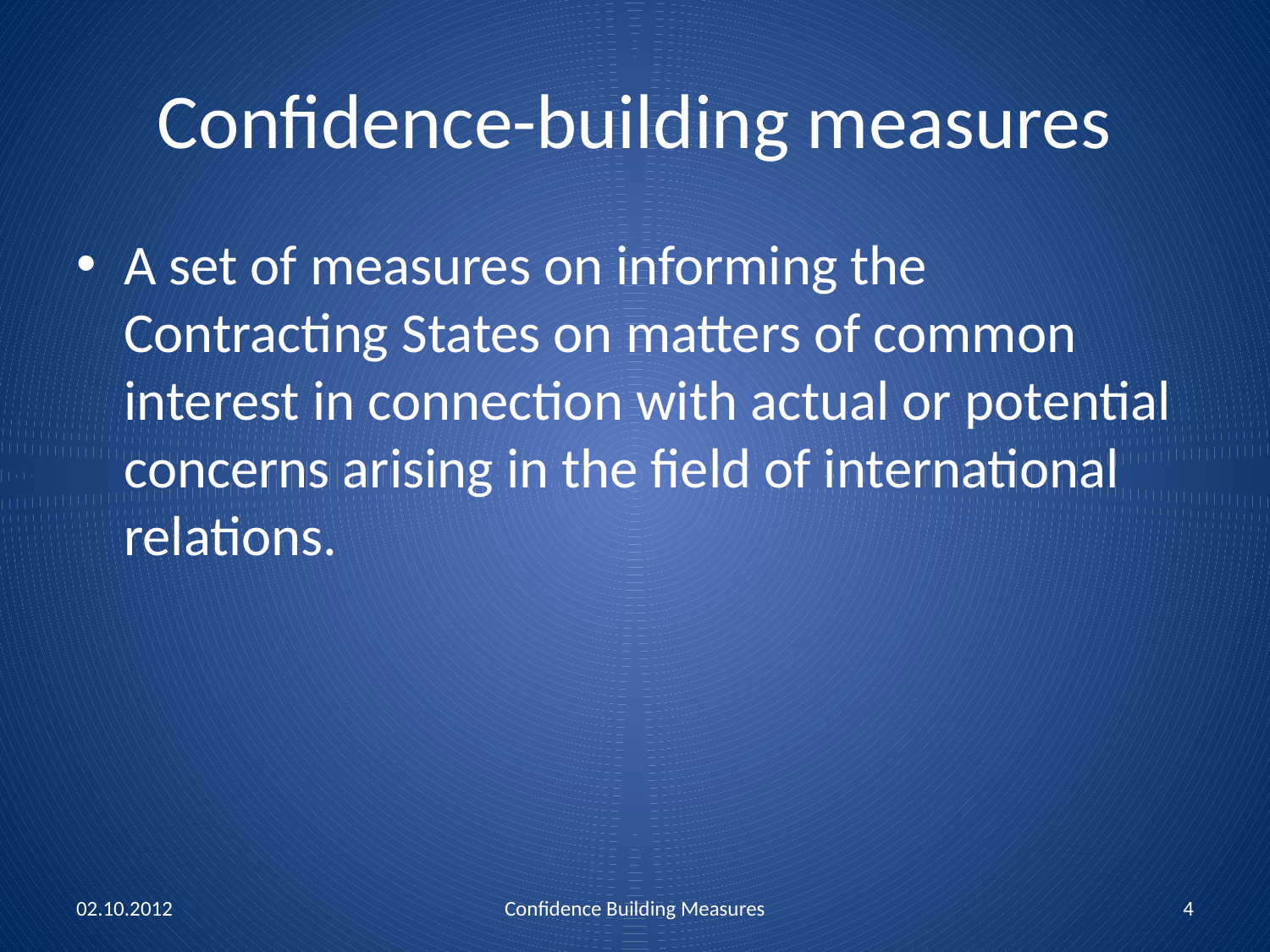

# Confidence-building measures
A set of measures on informing the Contracting States on matters of common interest in connection with actual or potential concerns arising in the field of international relations.
02.10.2012
Confidence Building Measures
4